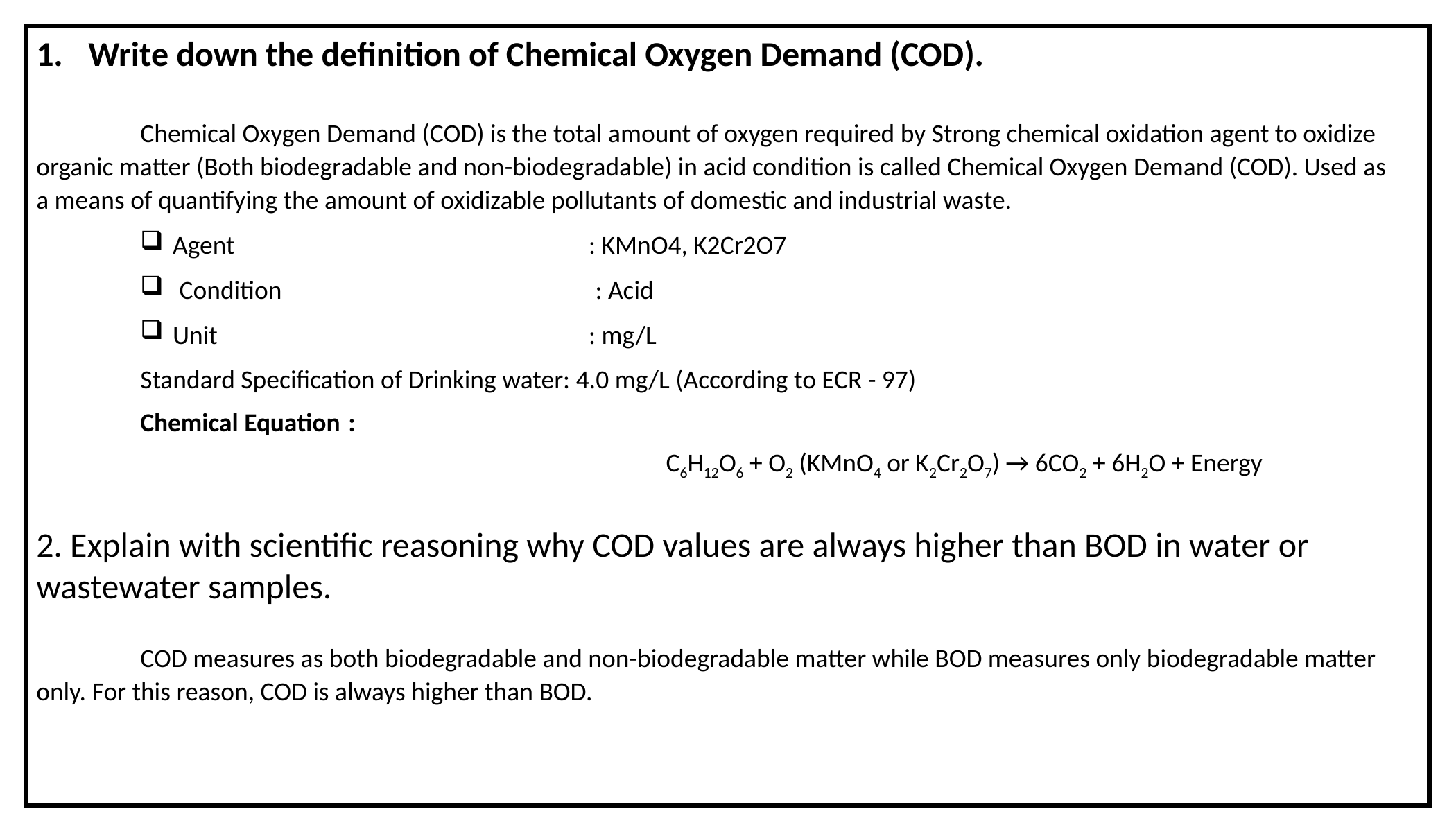

Write down the definition of Chemical Oxygen Demand (COD).

	Chemical Oxygen Demand (COD) is the total amount of oxygen required by Strong chemical oxidation agent to oxidize organic matter (Both biodegradable and non-biodegradable) in acid condition is called Chemical Oxygen Demand (COD). Used as a means of quantifying the amount of oxidizable pollutants of domestic and industrial waste.
Agent 				: KMnO4, K2Cr2O7
Condition 			: Acid
Unit 				: mg/L
Standard Specification of Drinking water: 4.0 mg/L (According to ECR - 97)
	Chemical Equation	:
						 C6H12O6 + O2 (KMnO4 or K2Cr2O7) → 6CO2 + 6H2O + Energy

2. Explain with scientific reasoning why COD values are always higher than BOD in water or wastewater samples.
	COD measures as both biodegradable and non-biodegradable matter while BOD measures only biodegradable matter only. For this reason, COD is always higher than BOD.